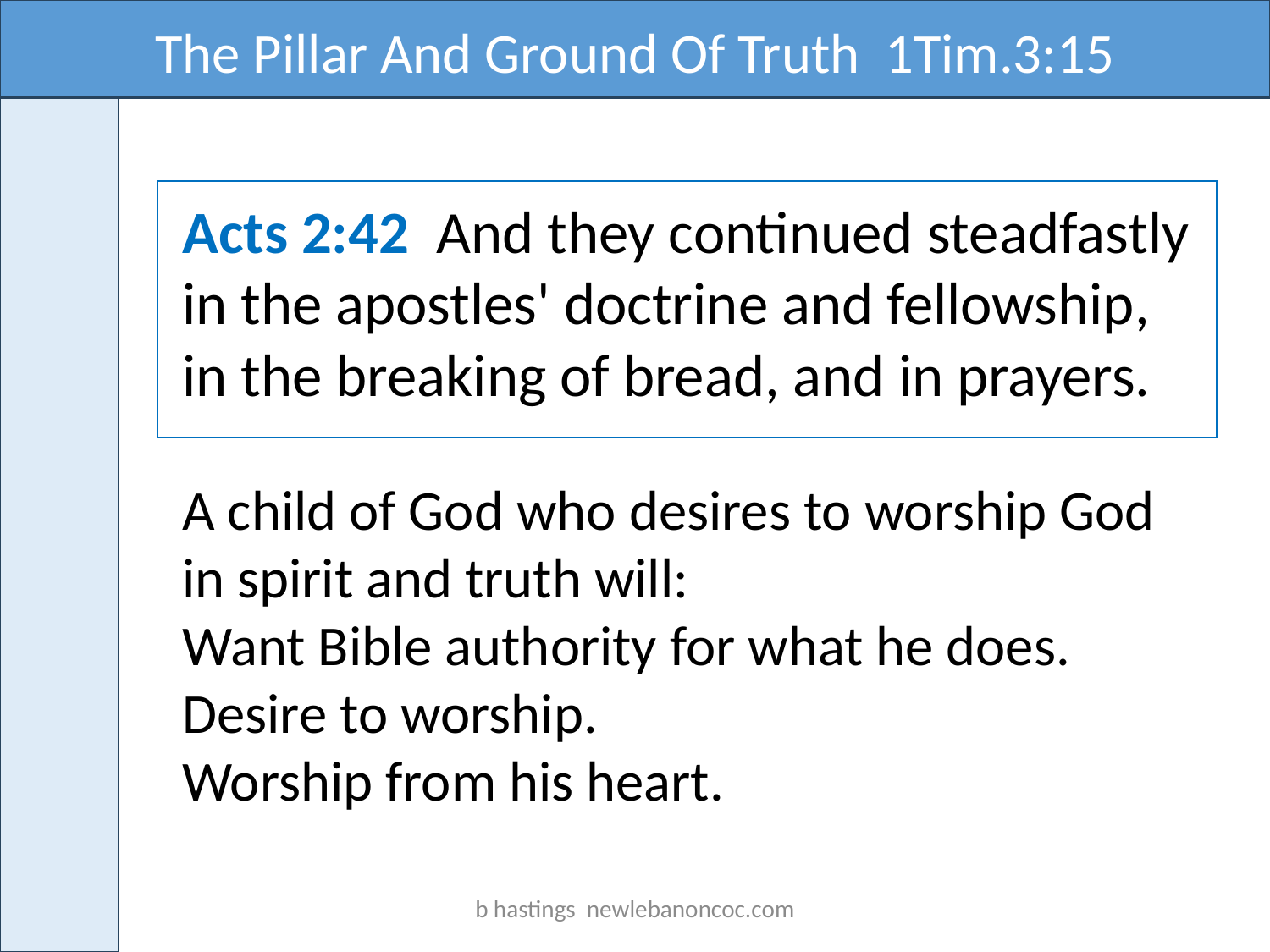

The Pillar And Ground Of Truth  1Tim.3:15

Acts 2:42  And they continued steadfastly in the apostles' doctrine and fellowship, in the breaking of bread, and in prayers.

A child of God who desires to worship God in spirit and truth will:
Want Bible authority for what he does.  Desire to worship.
Worship from his heart.

b hastings  newlebanoncoc.com